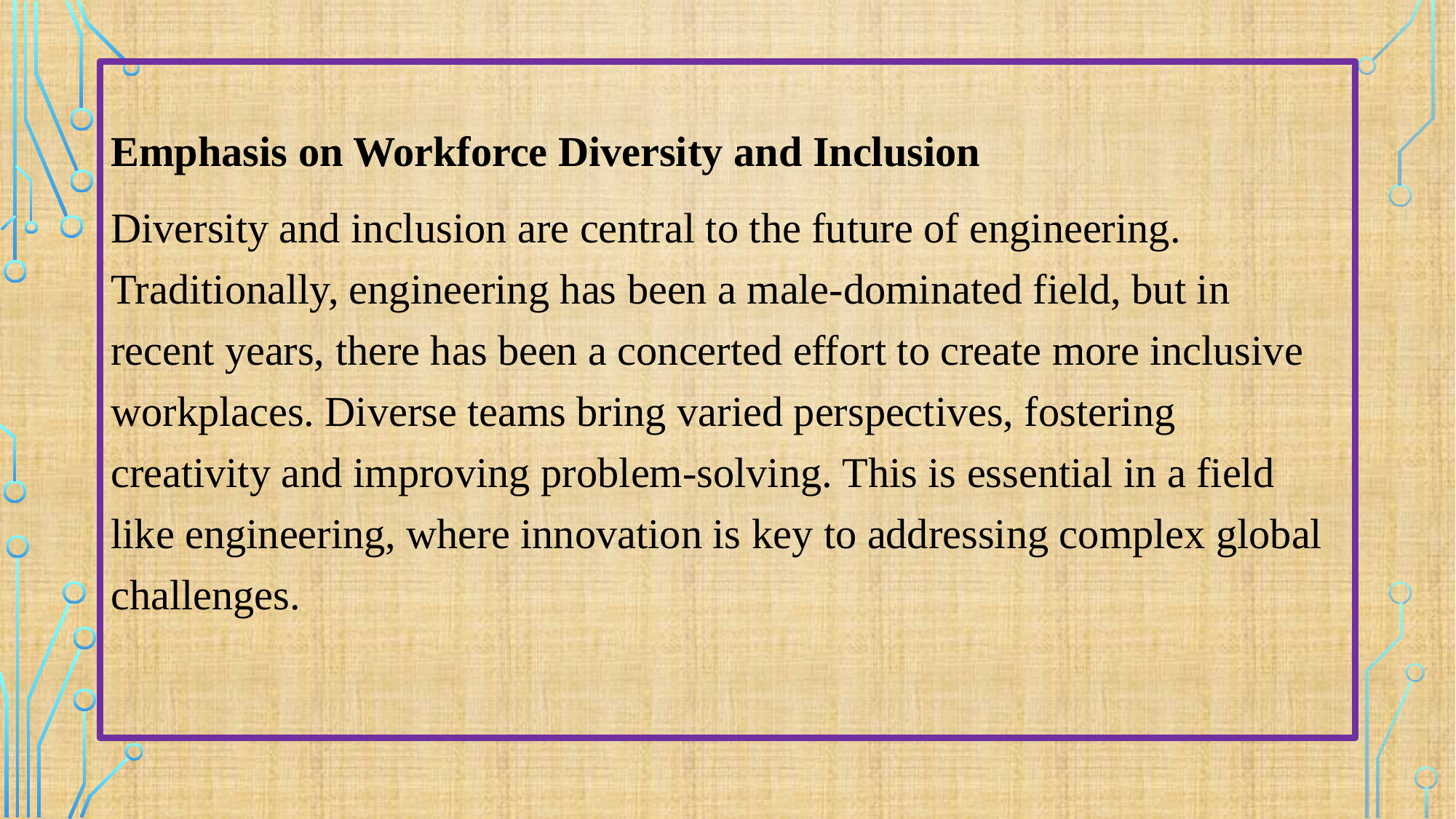

#
Emphasis on Workforce Diversity and Inclusion
Diversity and inclusion are central to the future of engineering. Traditionally, engineering has been a male-dominated field, but in recent years, there has been a concerted effort to create more inclusive workplaces. Diverse teams bring varied perspectives, fostering creativity and improving problem-solving. This is essential in a field like engineering, where innovation is key to addressing complex global challenges.